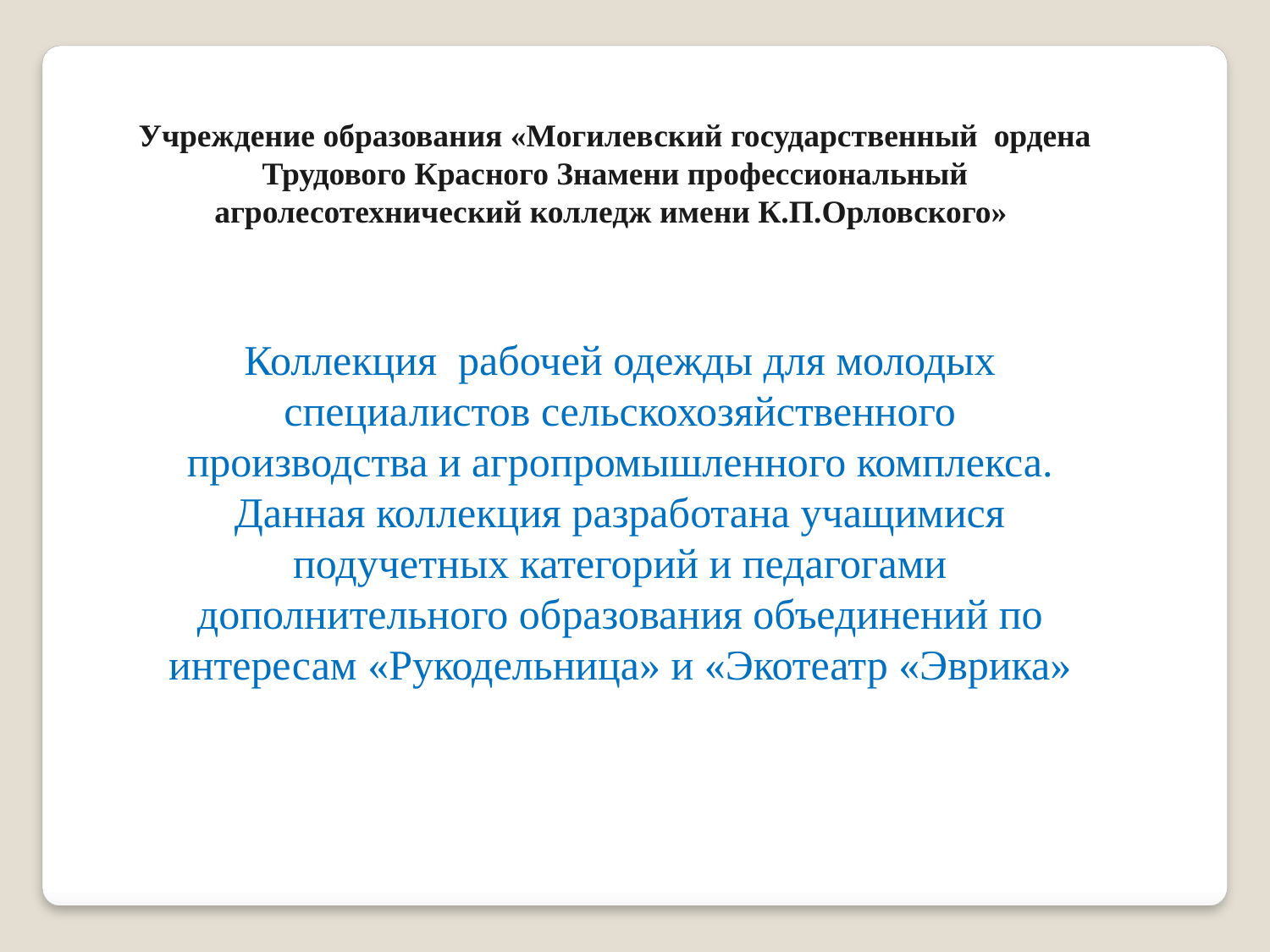

Учреждение образования «Могилевский государственный  ордена Трудового Красного Знамени профессиональный агролесотехнический колледж имени К.П.Орловского»
Коллекция  рабочей одежды для молодых специалистов сельскохозяйственного производства и агропромышленного комплекса.
Данная коллекция разработана учащимися подучетных категорий и педагогами дополнительного образования объединений по интересам «Рукодельница» и «Экотеатр «Эврика»